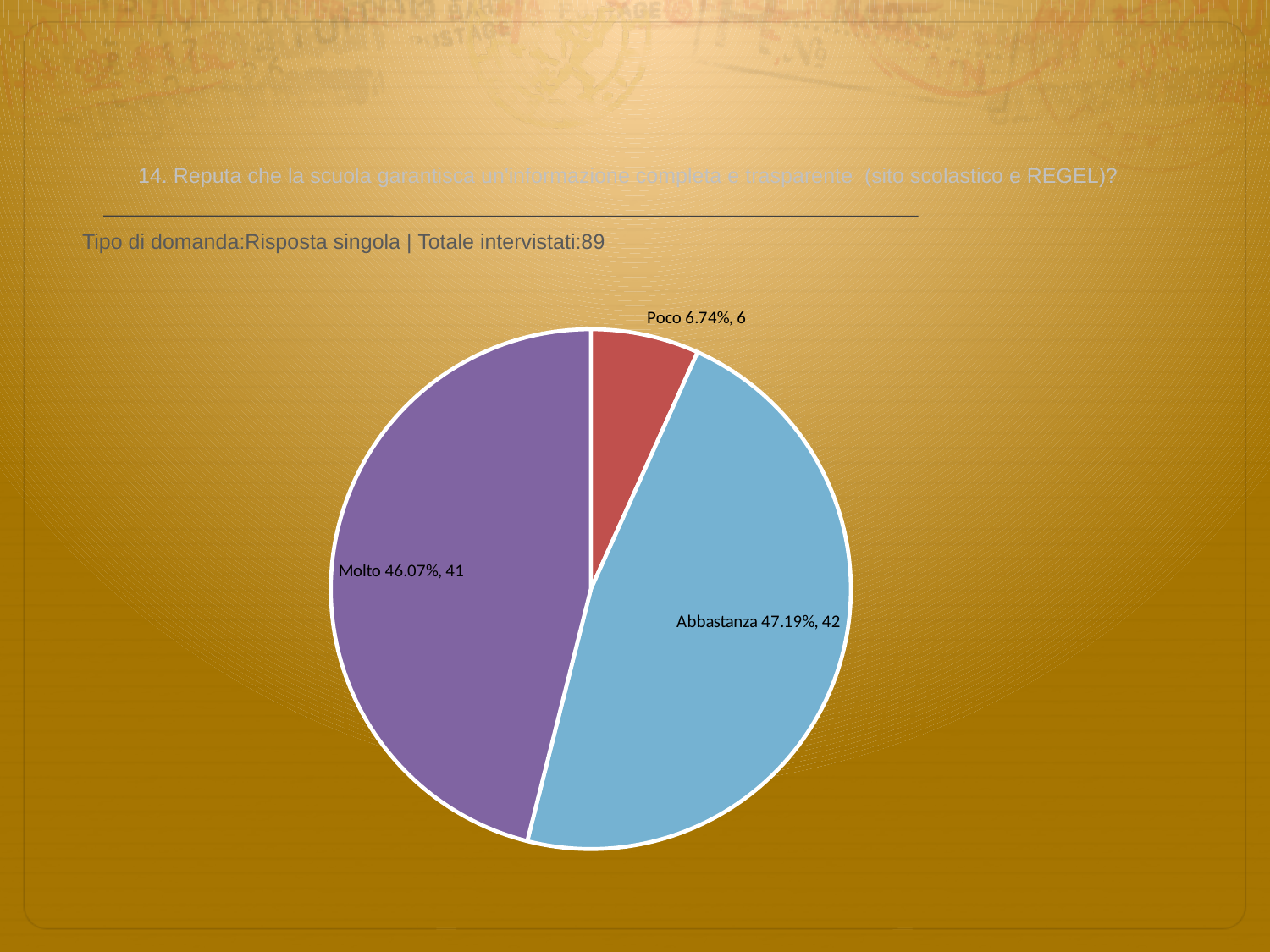

# 14. Reputa che la scuola garantisca un'informazione completa e trasparente  (sito scolastico e REGEL)?
 Tipo di domanda:Risposta singola | Totale intervistati:89

### Chart

| Category | Total |
|---|---|
| Per niente | 0.0 |
| Poco | 0.0674 |
| Abbastanza | 0.4719 |
| Molto | 0.4607 |